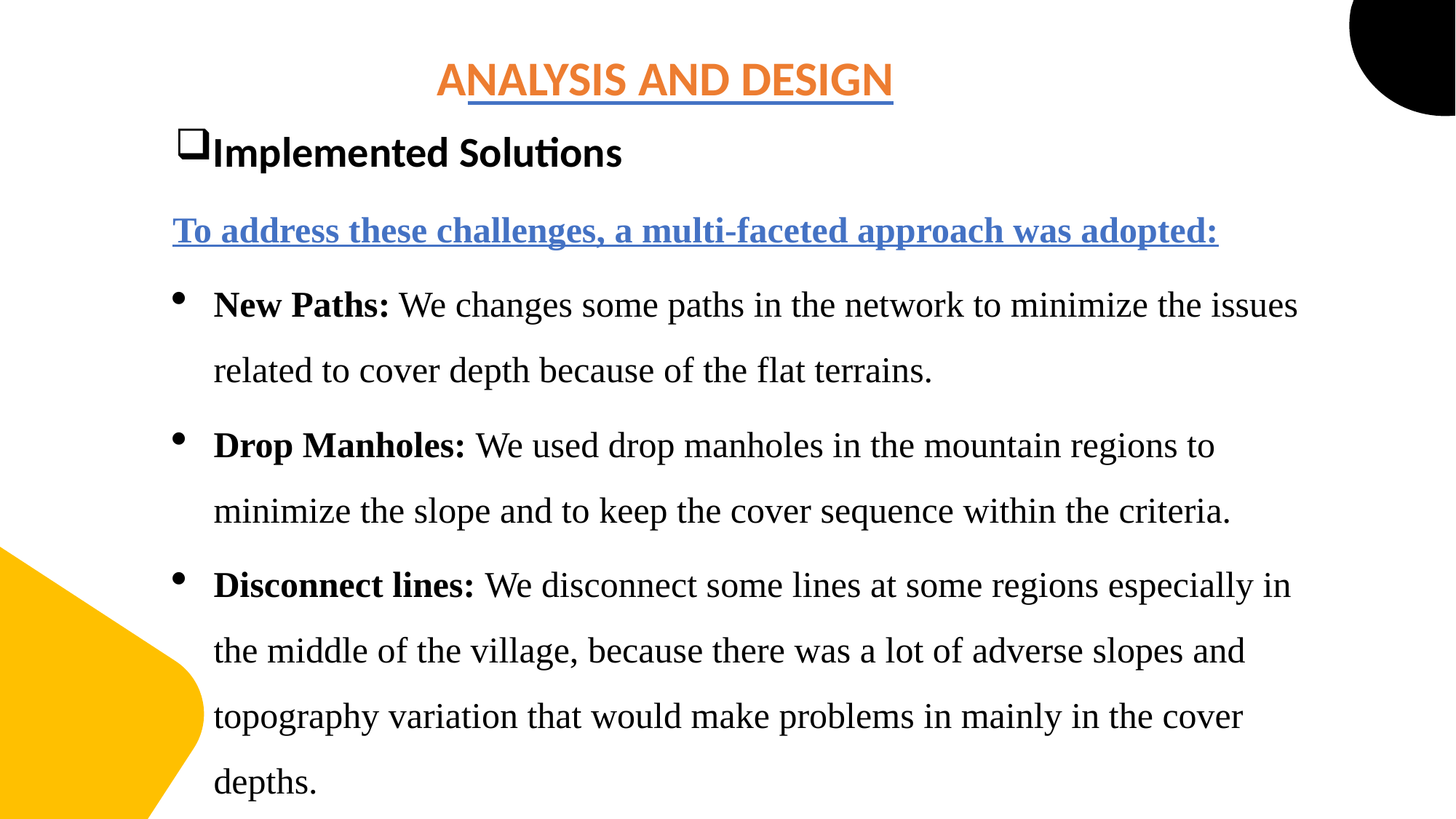

ANALYSIS AND DESIGN
Implemented Solutions
To address these challenges, a multi-faceted approach was adopted:
New Paths: We changes some paths in the network to minimize the issues related to cover depth because of the flat terrains.
Drop Manholes: We used drop manholes in the mountain regions to minimize the slope and to keep the cover sequence within the criteria.
Disconnect lines: We disconnect some lines at some regions especially in the middle of the village, because there was a lot of adverse slopes and topography variation that would make problems in mainly in the cover depths.